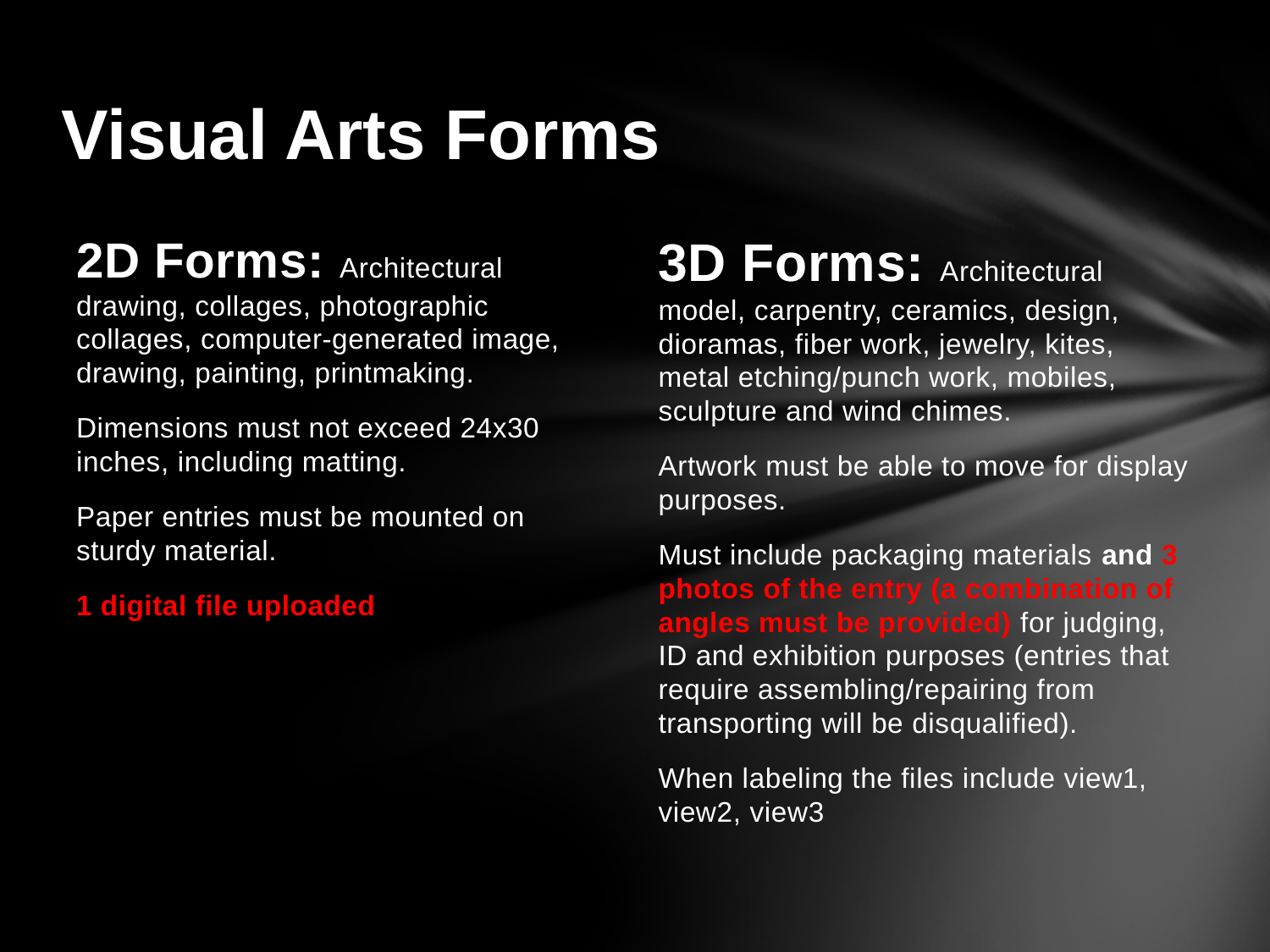

# Visual Arts Forms
2D Forms: Architectural drawing, collages, photographic collages, computer-generated image, drawing, painting, printmaking.
Dimensions must not exceed 24x30 inches, including matting.
Paper entries must be mounted on sturdy material.
1 digital file uploaded

3D Forms: Architectural model, carpentry, ceramics, design, dioramas, fiber work, jewelry, kites, metal etching/punch work, mobiles, sculpture and wind chimes.
Artwork must be able to move for display purposes.
Must include packaging materials and 3 photos of the entry (a combination of angles must be provided) for judging, ID and exhibition purposes (entries that require assembling/repairing from transporting will be disqualified).
When labeling the files include view1, view2, view3